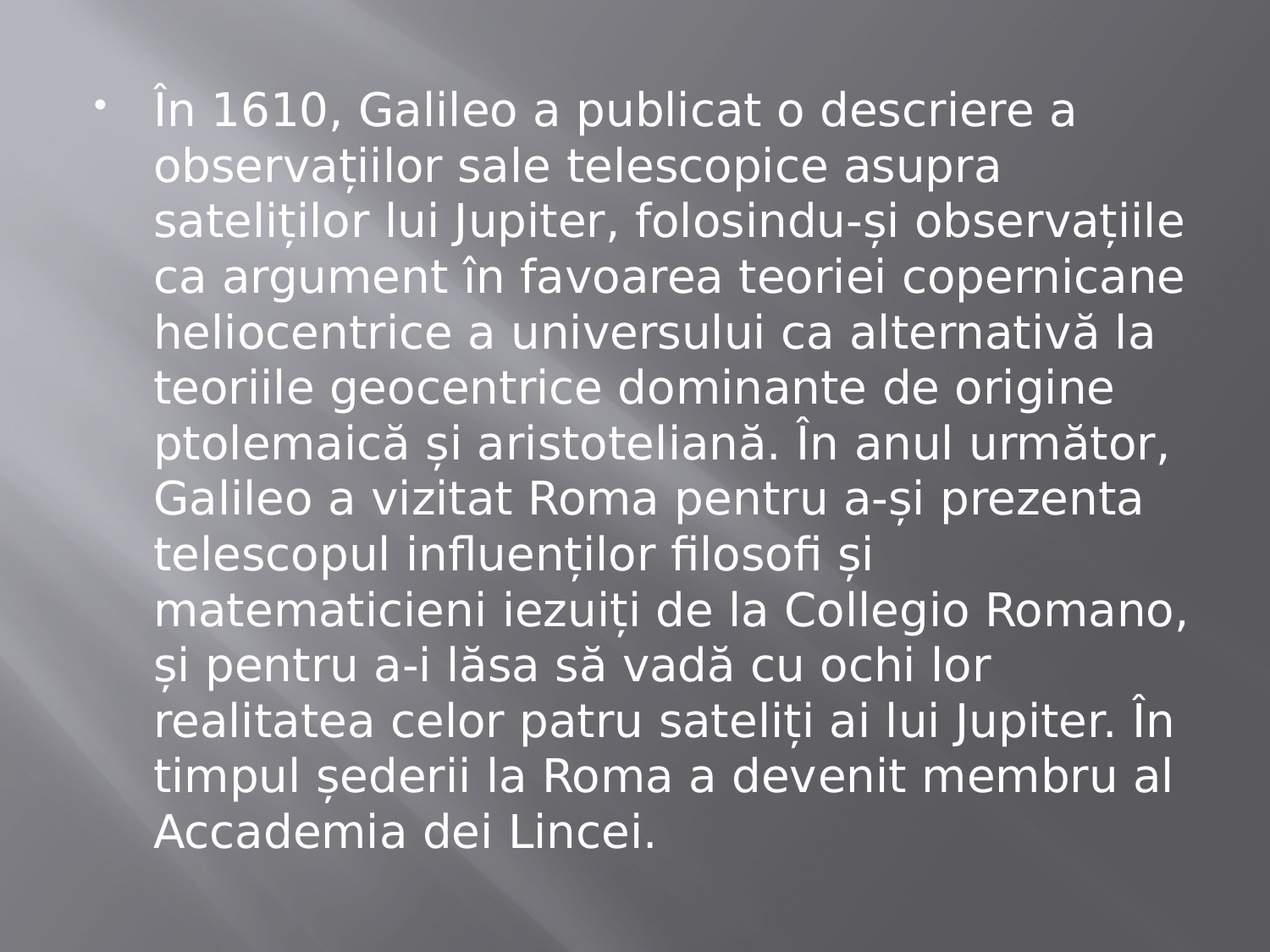

În 1610, Galileo a publicat o descriere a observațiilor sale telescopice asupra sateliților lui Jupiter, folosindu-și observațiile ca argument în favoarea teoriei copernicane heliocentrice a universului ca alternativă la teoriile geocentrice dominante de origine ptolemaică și aristoteliană. În anul următor, Galileo a vizitat Roma pentru a-și prezenta telescopul influenților filosofi și matematicieni iezuiți de la Collegio Romano, și pentru a-i lăsa să vadă cu ochi lor realitatea celor patru sateliți ai lui Jupiter. În timpul șederii la Roma a devenit membru al Accademia dei Lincei.